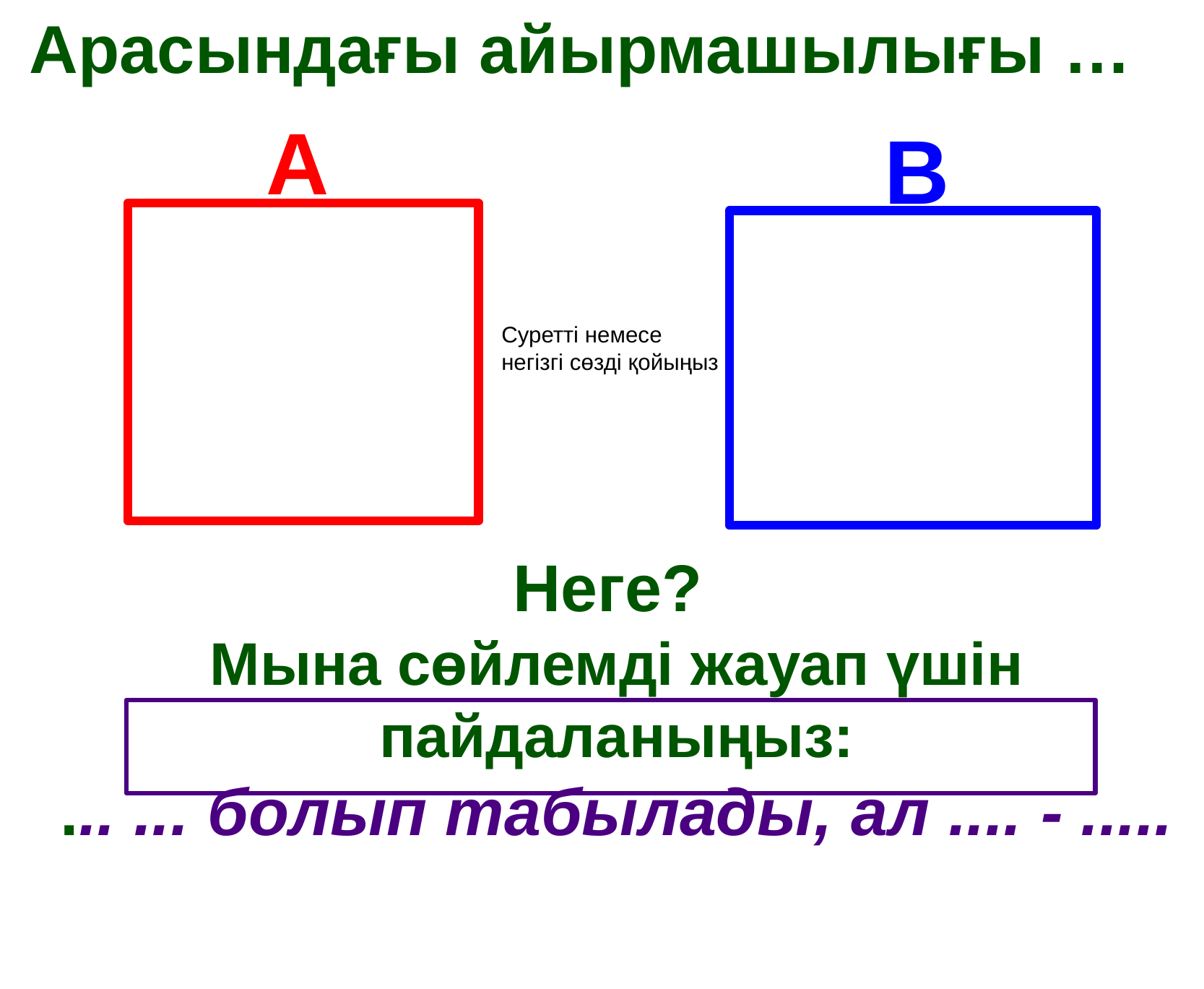

Арасындағы айырмашылығы …
A
B

Суретті немесе негізгі сөзді қойыңыз
Неге?
Мына сөйлемді жауап үшін пайдаланыңыз:
... ... болып табылады, ал .... - .....